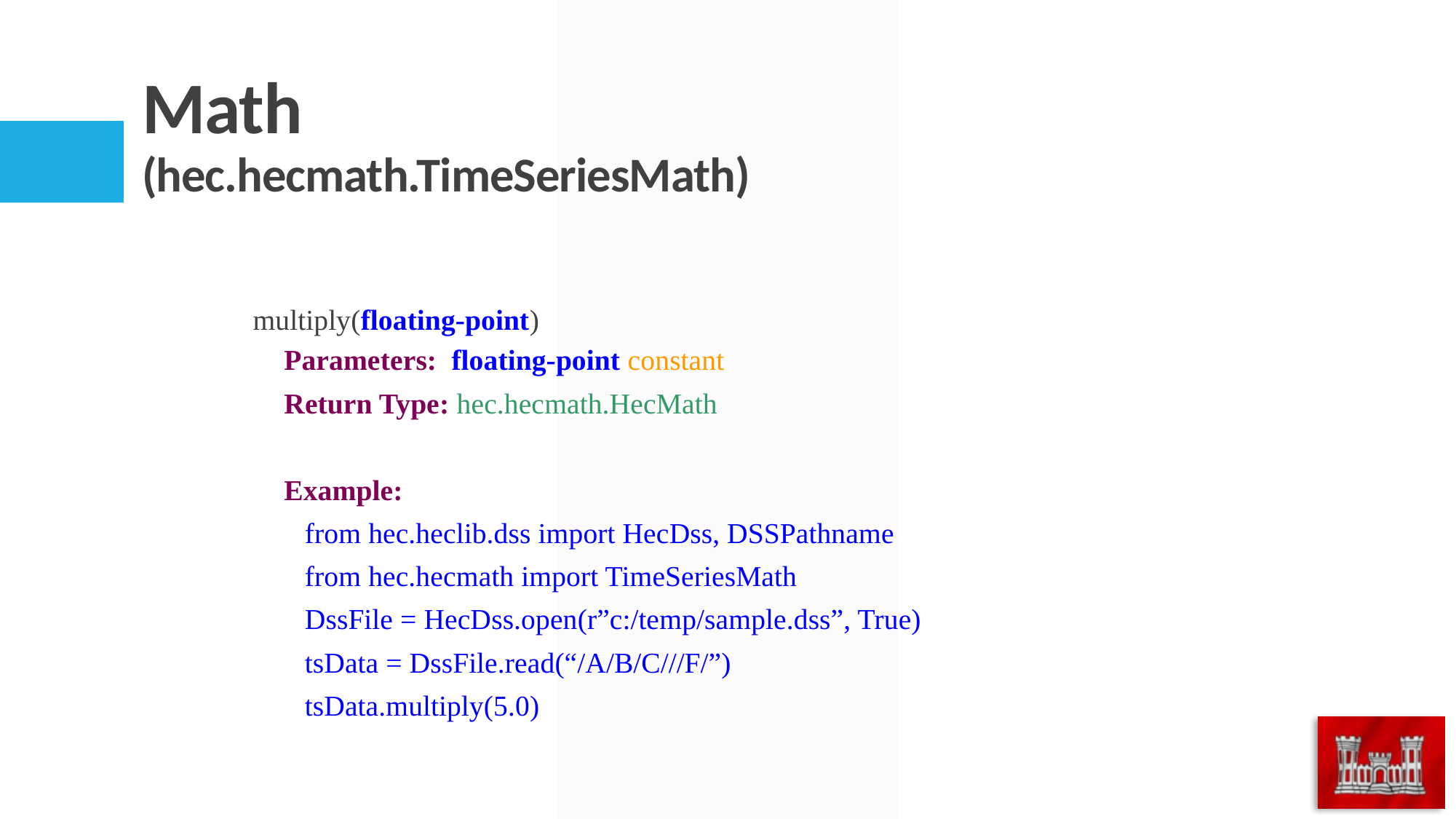

# Math (hec.hecmath.TimeSeriesMath)
multiply(floating-point)
Parameters:  floating-point constant
Return Type: hec.hecmath.HecMath

Example:
		from hec.heclib.dss import HecDss, DSSPathname
		from hec.hecmath import TimeSeriesMath
		DssFile = HecDss.open(r”c:/temp/sample.dss”, True)
		tsData = DssFile.read(“/A/B/C///F/”)
		tsData.multiply(5.0)